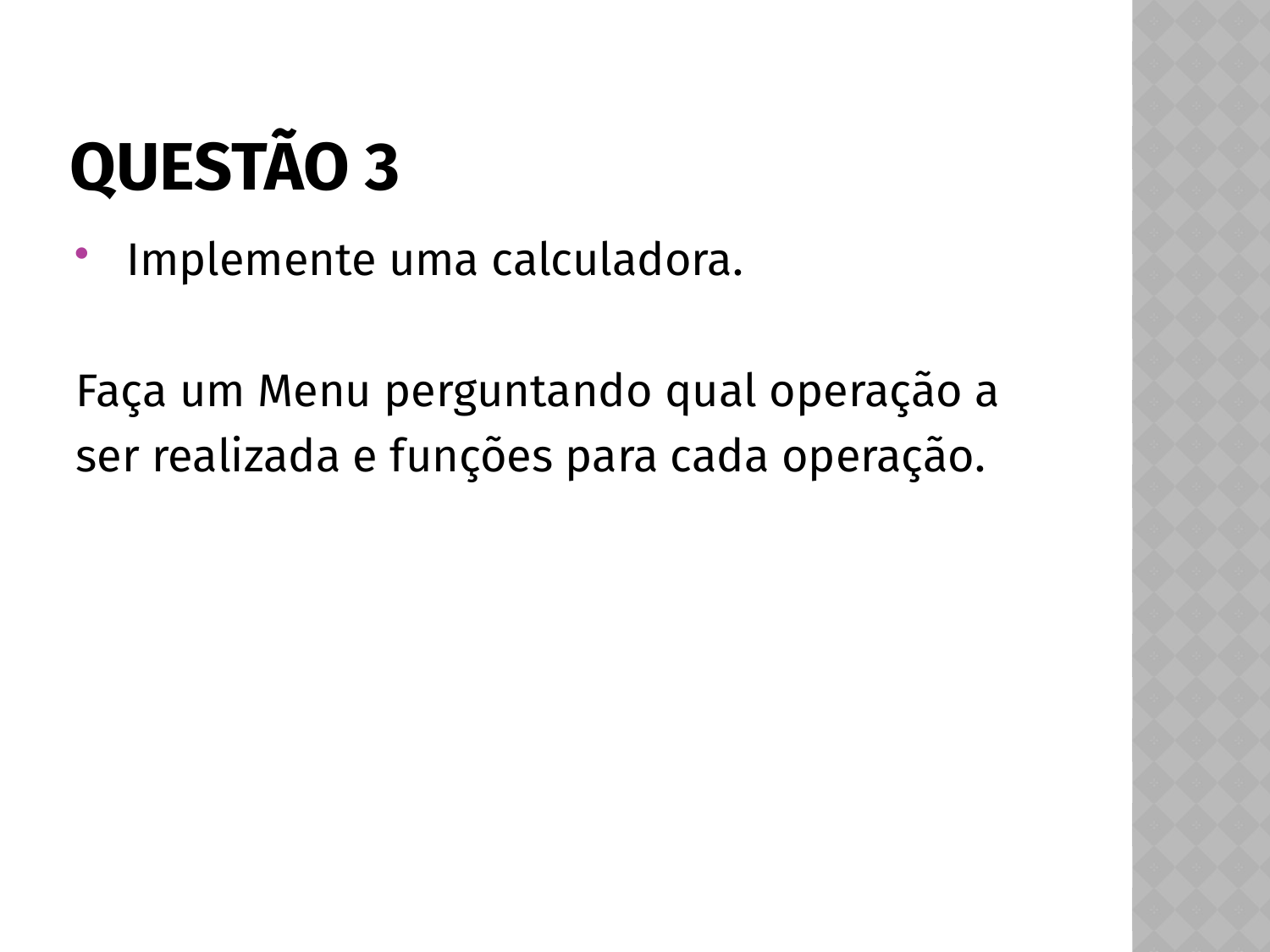

# Questão 3
 Implemente uma calculadora.

Faça um Menu perguntando qual operação a
ser realizada e funções para cada operação.